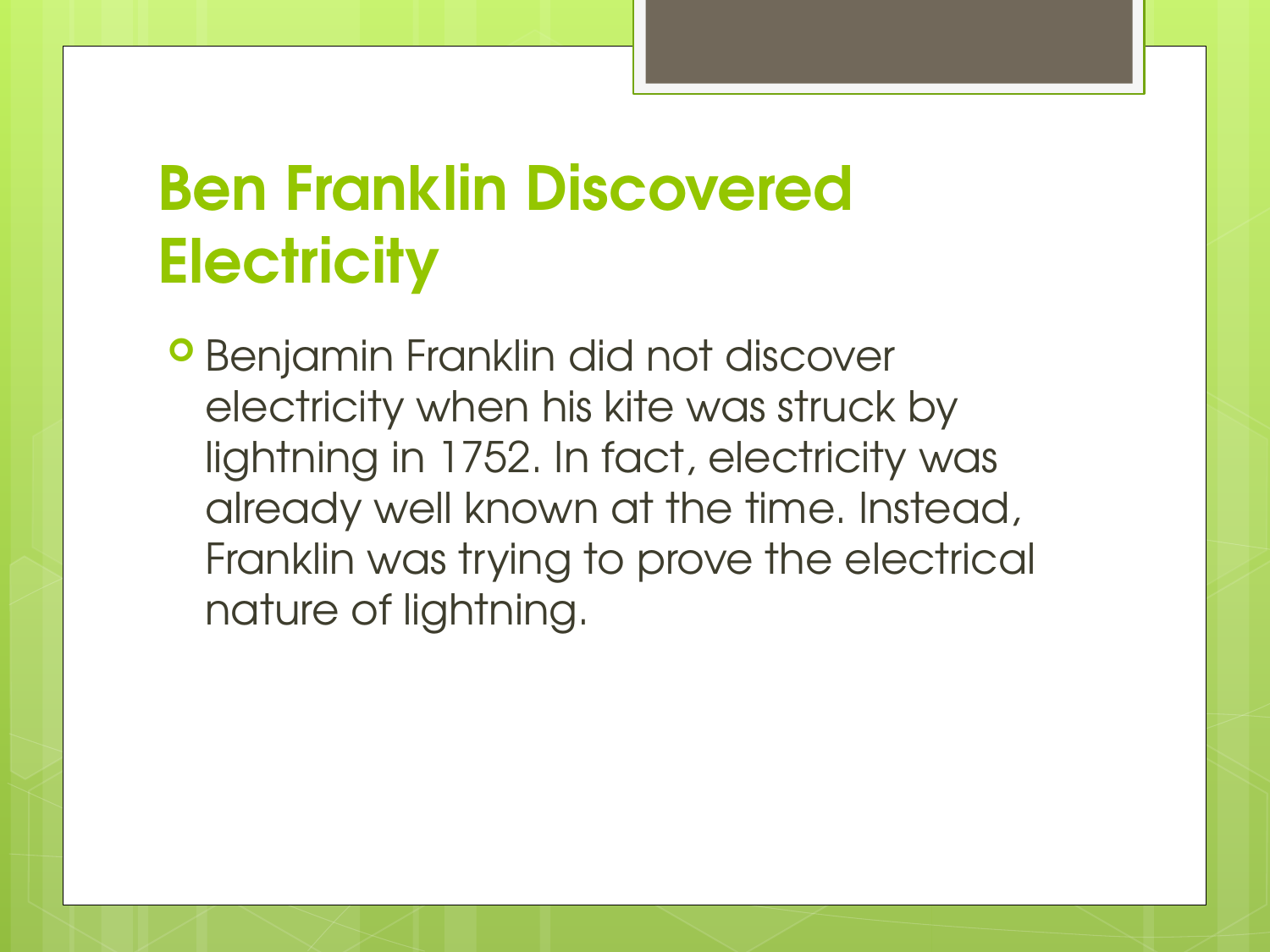

# Ben Franklin Discovered Electricity
Benjamin Franklin did not discover electricity when his kite was struck by lightning in 1752. In fact, electricity was already well known at the time. Instead, Franklin was trying to prove the electrical nature of lightning.